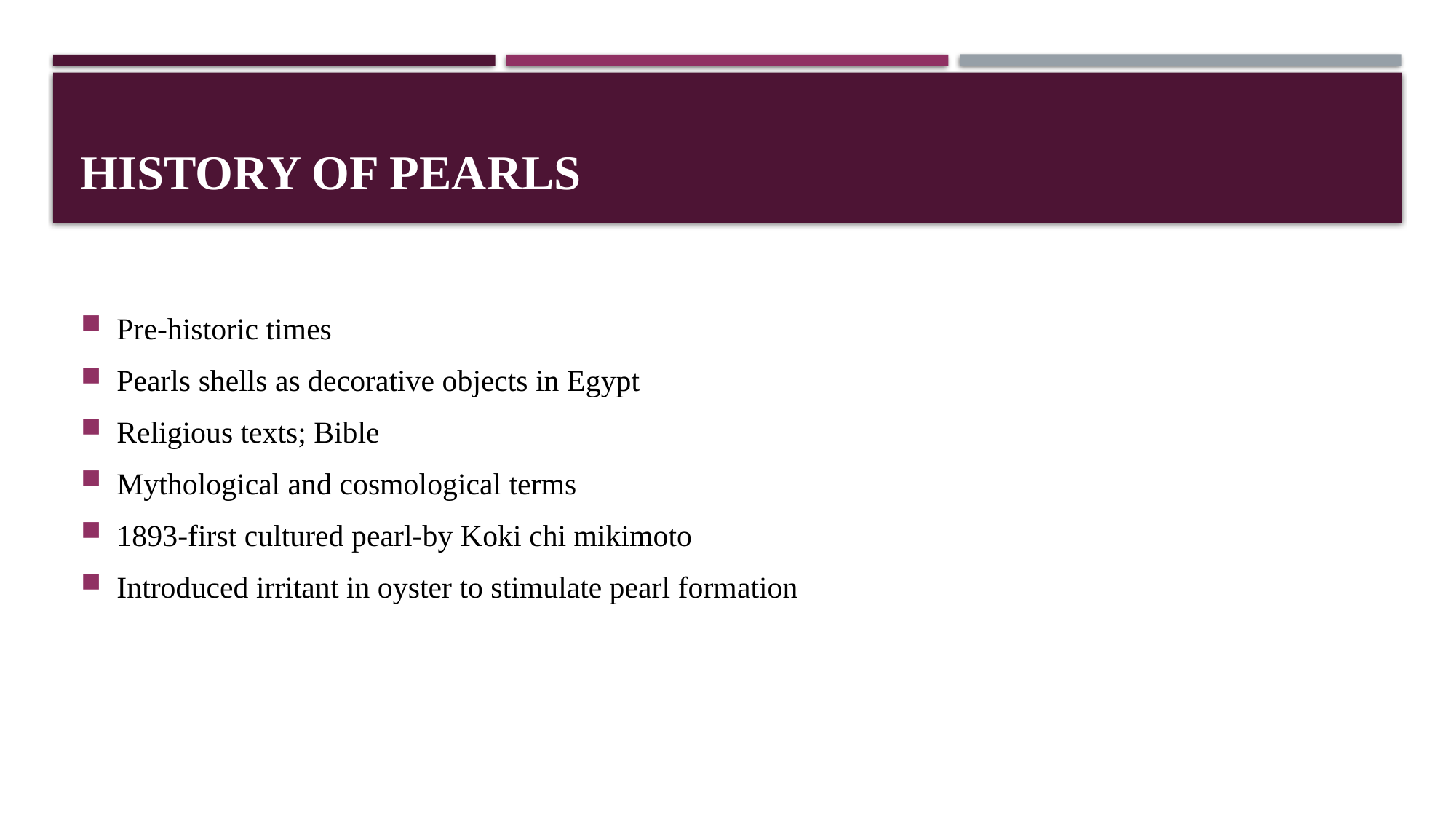

# HISTORY OF PEARLS

Pre-historic times
Pearls shells as decorative objects in Egypt
Religious texts; Bible
Mythological and cosmological terms
1893-first cultured pearl-by Koki chi mikimoto
Introduced irritant in oyster to stimulate pearl formation